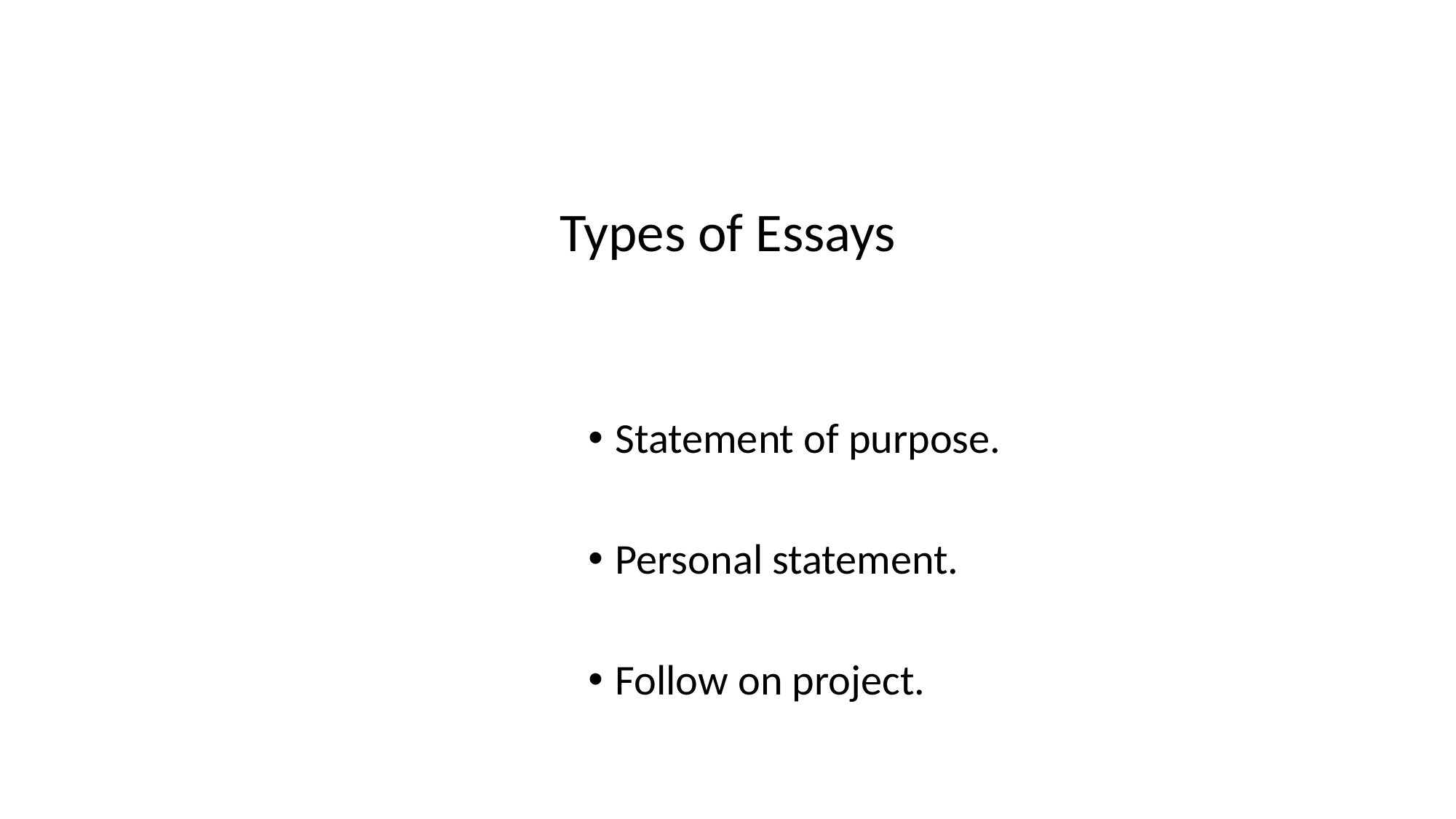

# Types of Essays

Statement of purpose.

Personal statement.

Follow on project.